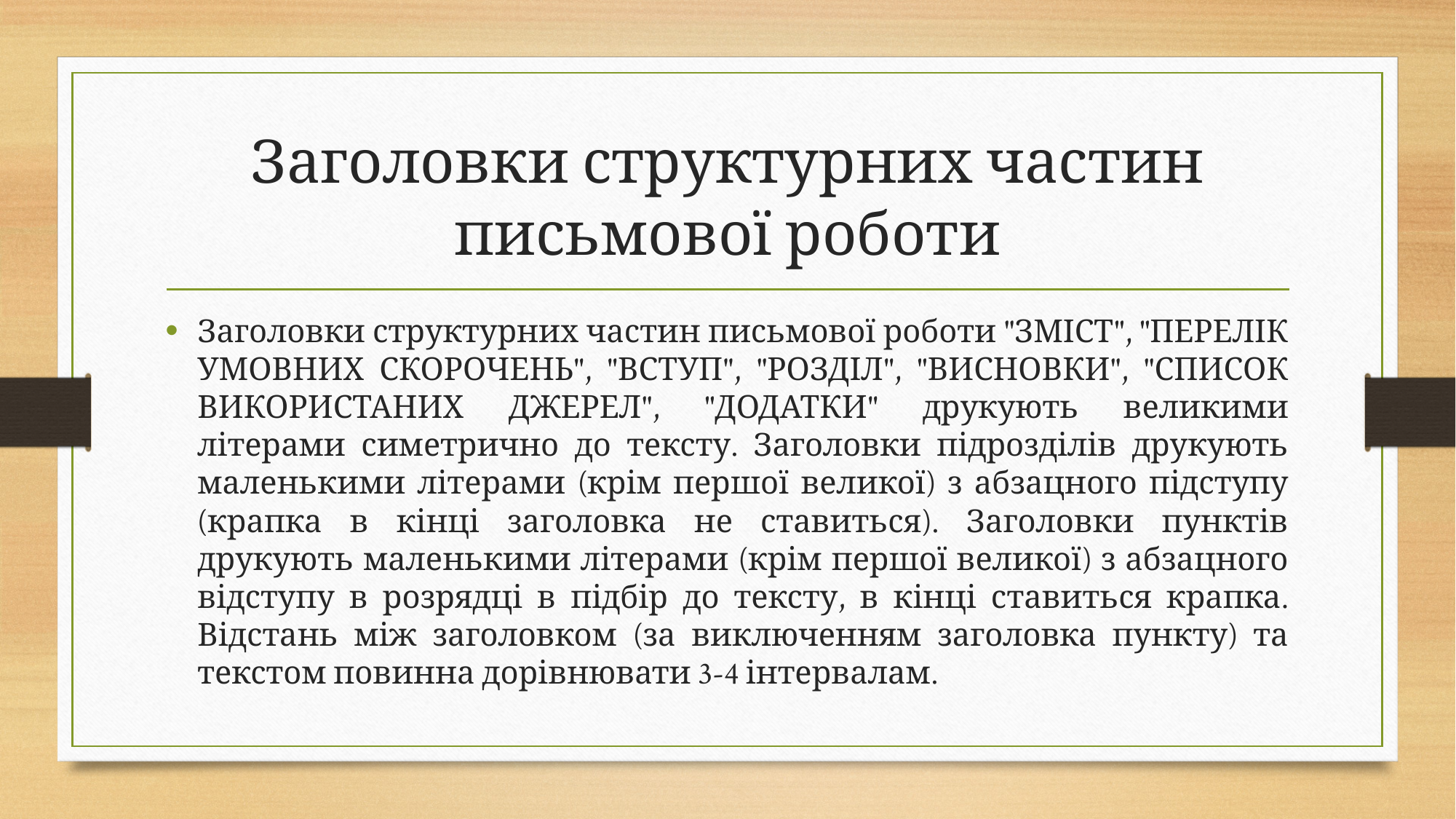

# Заголовки структурних частин письмової роботи
Заголовки структурних частин письмової роботи "ЗМІСТ", "ПЕРЕЛІК УМОВНИХ СКОРОЧЕНЬ", "ВСТУП", "РОЗДІЛ", "ВИСНОВКИ", "СПИСОК ВИКОРИСТАНИХ ДЖЕРЕЛ", "ДОДАТКИ" друкують великими літерами симетрично до тексту. Заголовки підрозділів друкують маленькими літерами (крім першої великої) з абзацного підступу (крапка в кінці заголовка не ставиться). Заголовки пунктів друкують маленькими літерами (крім першої великої) з абзацного відступу в розрядці в підбір до тексту, в кінці ставиться крапка. Відстань між заголовком (за виключенням заголовка пункту) та текстом повинна дорівнювати 3-4 інтервалам.